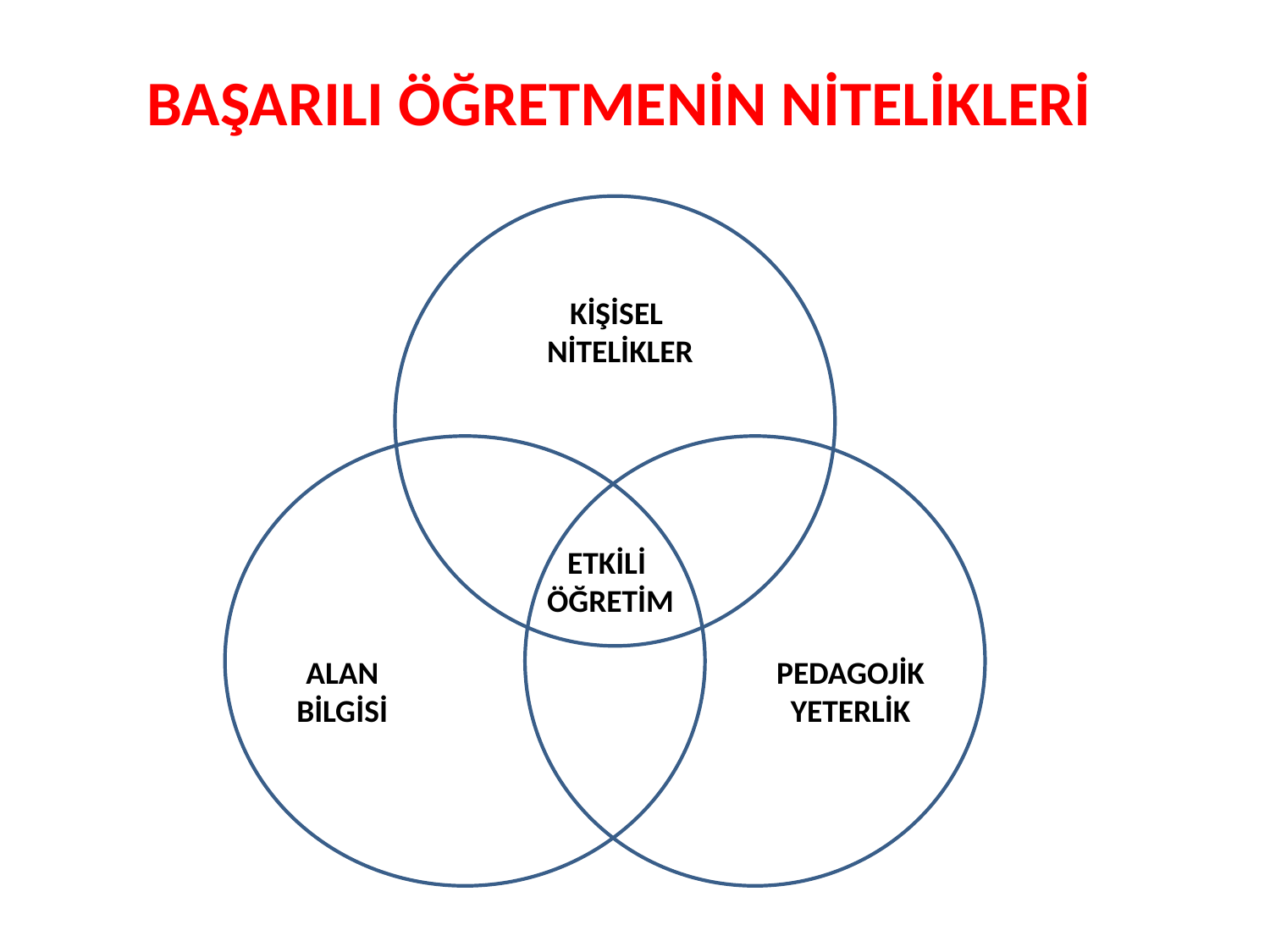

BAŞARILI ÖĞRETMENİN NİTELİKLERİ

KİŞİSEL
NİTELİKLER
ETKİLİ
ÖĞRETİM
ALAN
BİLGİSİ
PEDAGOJİK
YETERLİK